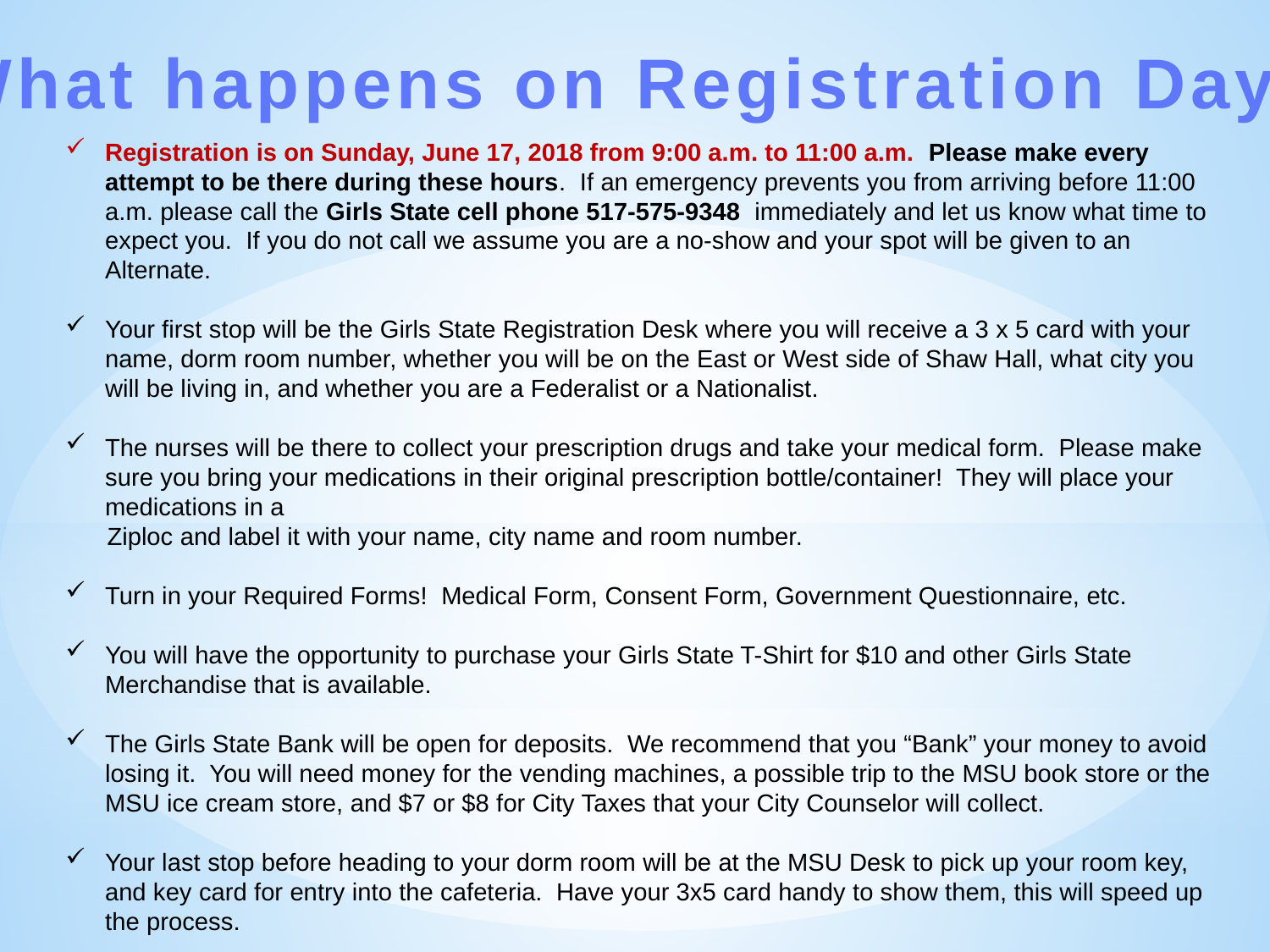

What happens on Registration Day?
Registration is on Sunday, June 17, 2018 from 9:00 a.m. to 11:00 a.m.  Please make every attempt to be there during these hours.  If an emergency prevents you from arriving before 11:00 a.m. please call the Girls State cell phone 517-575-9348  immediately and let us know what time to expect you.  If you do not call we assume you are a no-show and your spot will be given to an Alternate.

Your first stop will be the Girls State Registration Desk where you will receive a 3 x 5 card with your name, dorm room number, whether you will be on the East or West side of Shaw Hall, what city you will be living in, and whether you are a Federalist or a Nationalist.

The nurses will be there to collect your prescription drugs and take your medical form.  Please make sure you bring your medications in their original prescription bottle/container!  They will place your medications in a
      Ziploc and label it with your name, city name and room number.

Turn in your Required Forms!  Medical Form, Consent Form, Government Questionnaire, etc.

You will have the opportunity to purchase your Girls State T-Shirt for $10 and other Girls State Merchandise that is available.

The Girls State Bank will be open for deposits.  We recommend that you “Bank” your money to avoid losing it.  You will need money for the vending machines, a possible trip to the MSU book store or the MSU ice cream store, and $7 or $8 for City Taxes that your City Counselor will collect.

Your last stop before heading to your dorm room will be at the MSU Desk to pick up your room key, and key card for entry into the cafeteria.  Have your 3x5 card handy to show them, this will speed up the process.